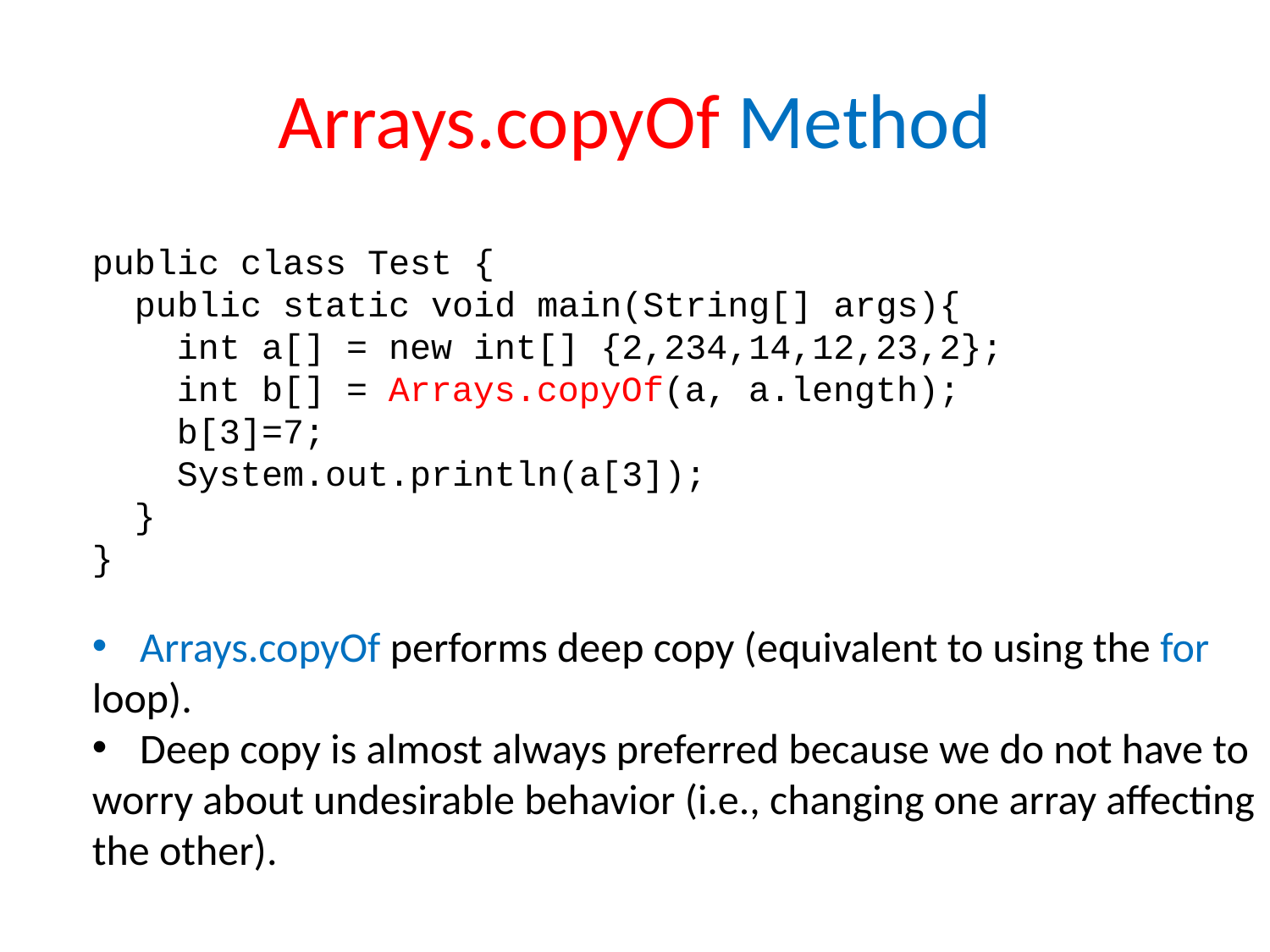

# Arrays.copyOf Method
public class Test {
  public static void main(String[] args){
    int a[] = new int[] {2,234,14,12,23,2};
    int b[] = Arrays.copyOf(a, a.length);
    b[3]=7;
    System.out.println(a[3]);
  }
}

Arrays.copyOf performs deep copy (equivalent to using the for
loop).
Deep copy is almost always preferred because we do not have to
worry about undesirable behavior (i.e., changing one array affecting
the other).